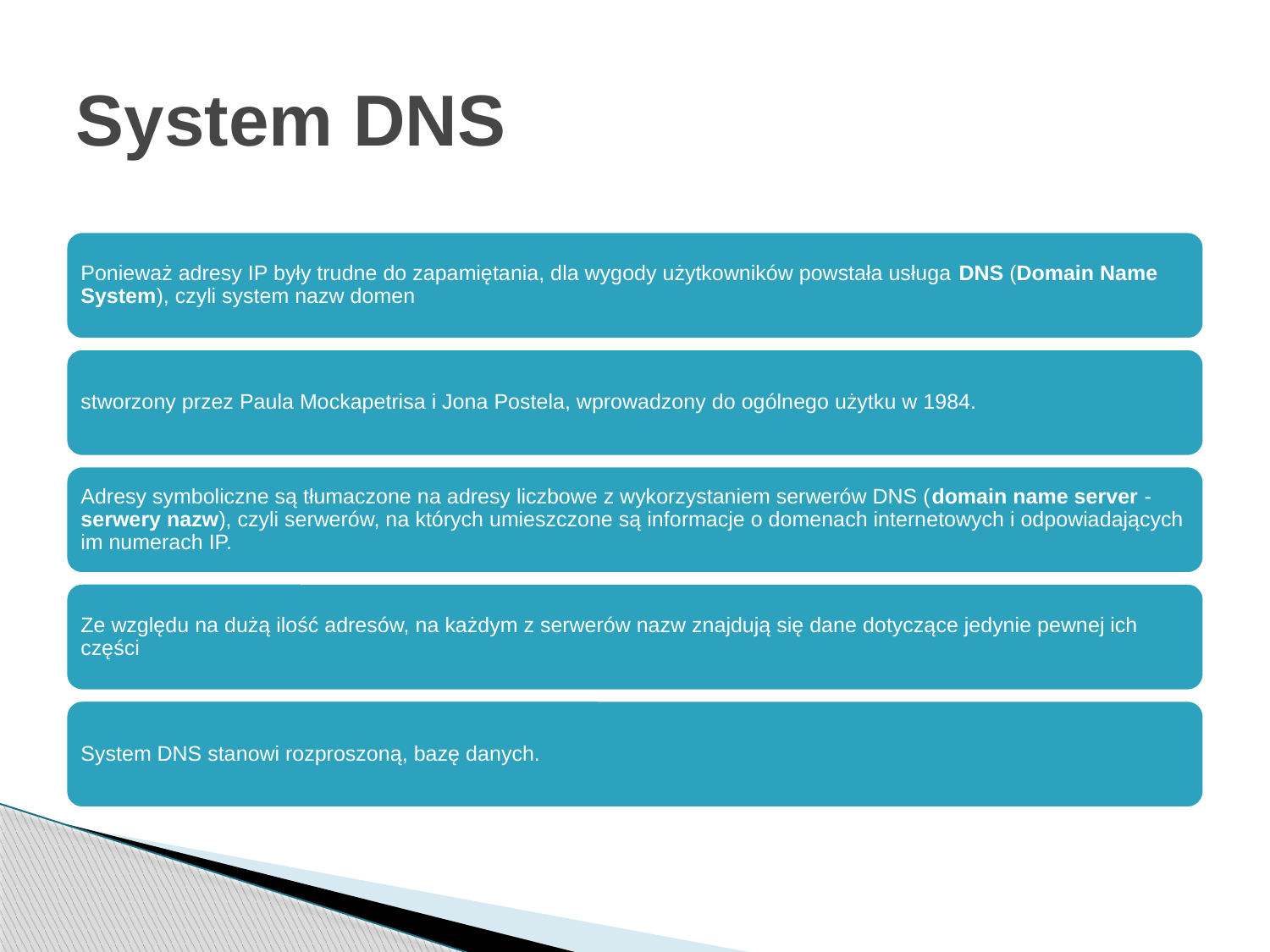

# System DNS
Ponieważ adresy IP były trudne do zapamiętania, dla wygody użytkowników powstała usługa DNS (Domain Name System), czyli system nazw domen
stworzony przez Paula Mockapetrisa i Jona Postela, wprowadzony do ogólnego użytku w 1984.
Adresy symboliczne są tłumaczone na adresy liczbowe z wykorzystaniem serwerów DNS (domain name server - serwery nazw), czyli serwerów, na których umieszczone są informacje o domenach internetowych i odpowiadających im numerach IP.
Ze względu na dużą ilość adresów, na każdym z serwerów nazw znajdują się dane dotyczące jedynie pewnej ich części
System DNS stanowi rozproszoną, bazę danych.